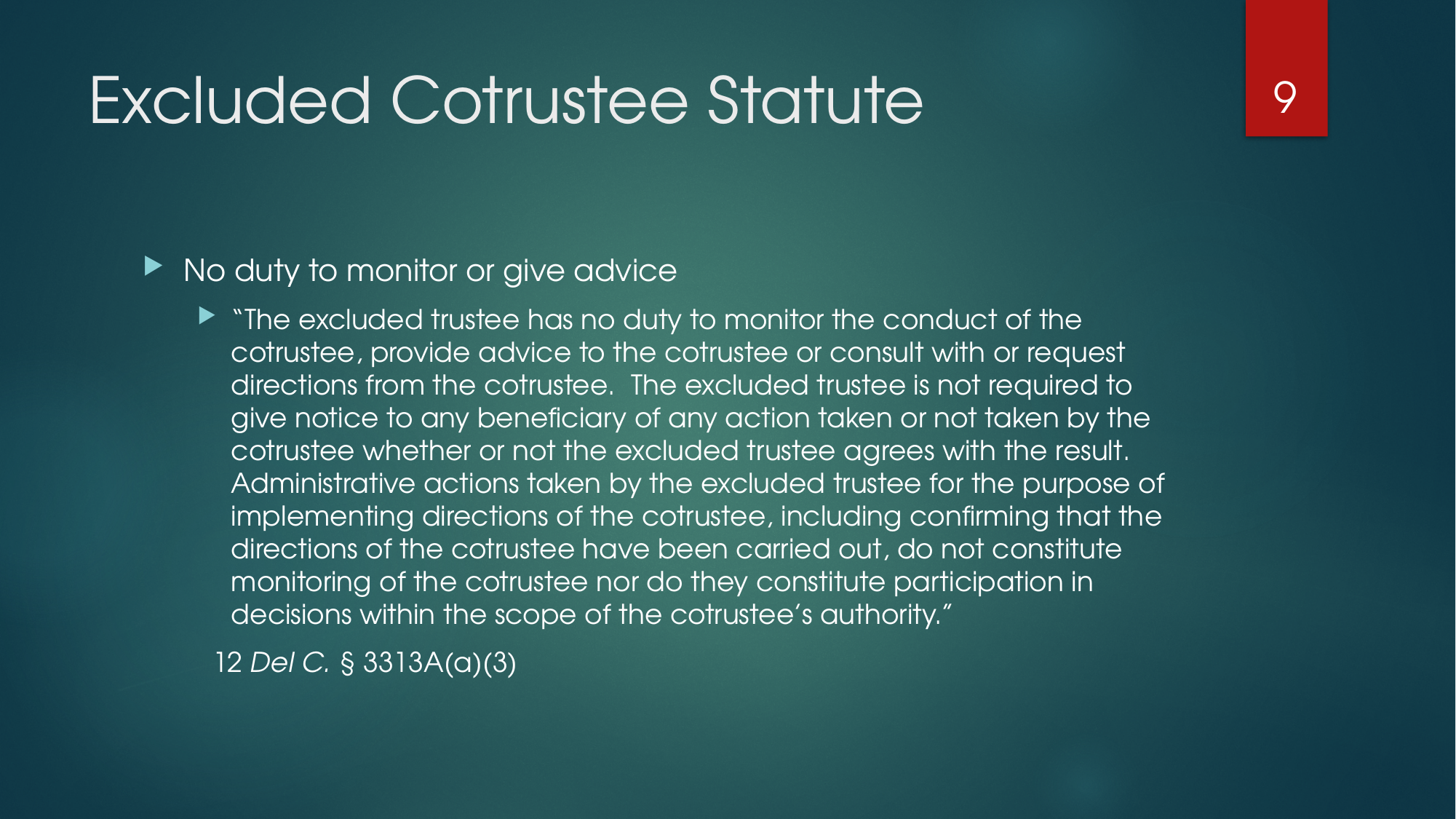

9
# Excluded Cotrustee Statute
No duty to monitor or give advice
“The excluded trustee has no duty to monitor the conduct of the cotrustee, provide advice to the cotrustee or consult with or request directions from the cotrustee.  The excluded trustee is not required to give notice to any beneficiary of any action taken or not taken by the cotrustee whether or not the excluded trustee agrees with the result.  Administrative actions taken by the excluded trustee for the purpose of implementing directions of the cotrustee, including confirming that the directions of the cotrustee have been carried out, do not constitute monitoring of the cotrustee nor do they constitute participation in decisions within the scope of the cotrustee’s authority.”
  12 Del C. § 3313A(a)(3)